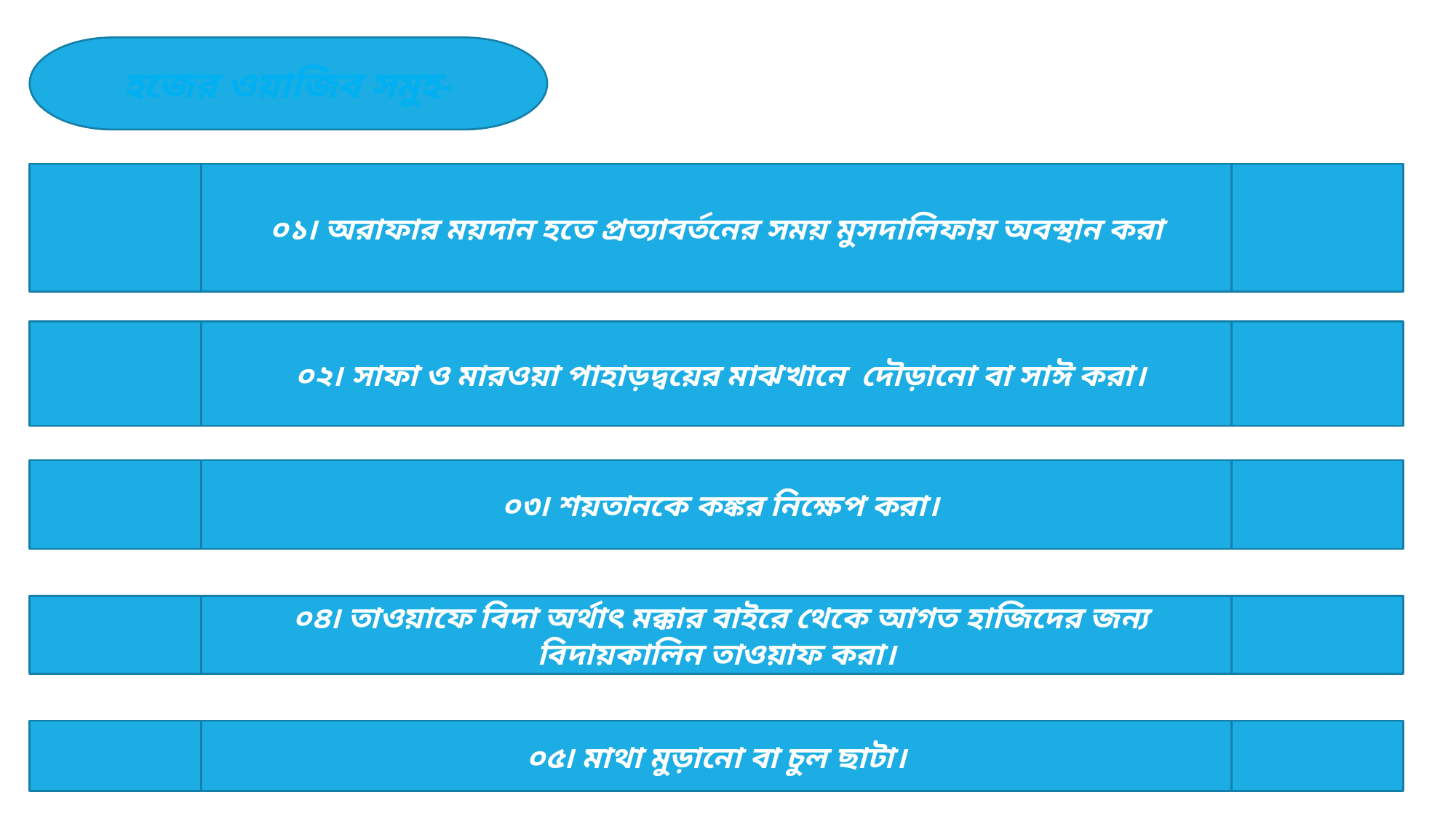

হজের ওয়াজিব সমুহ-
 ০১৷ অরাফার ময়দান হতে প্রত্যাবর্তনের সময় মুসদালিফায় অবস্থান করা
 ০২৷ সাফা ও মারওয়া পাহাড়দ্বয়ের মাঝখানে  দৌড়ানো বা সাঈ করা।
 ০৩৷ শয়তানকে কঙ্কর নিক্ষেপ করা।
 ০৪৷ তাওয়াফে বিদা অর্থাৎ মক্কার বাইরে থেকে আগত হাজিদের জন্য বিদায়কালিন তাওয়াফ করা।
 ০৫৷ মাথা মুড়ানো বা চুল ছাটা।